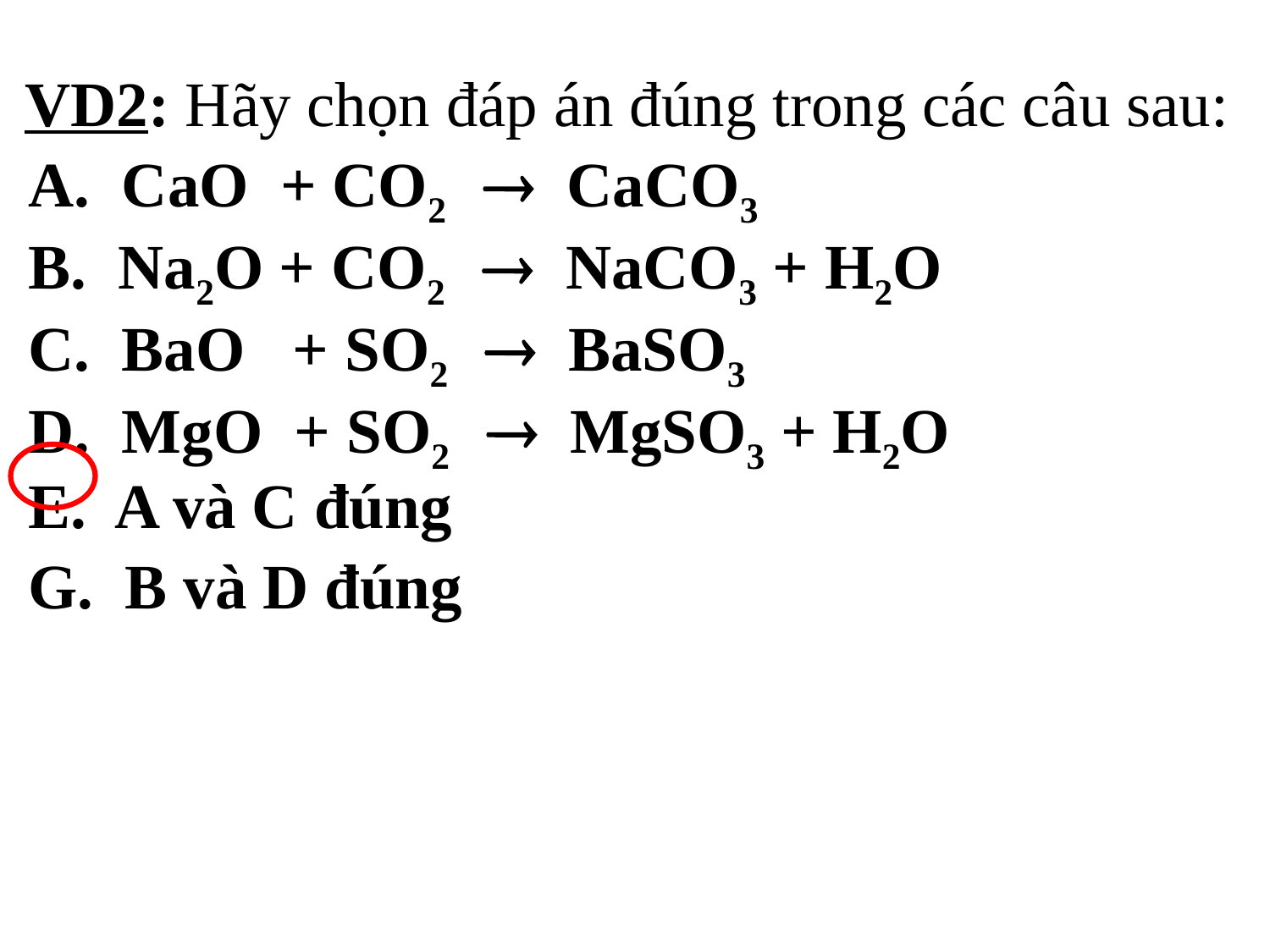

VD2: Hãy chọn đáp án đúng trong các câu sau:
 A.  CaO  + CO2    →  CaCO3
 B.  Na2O + CO2    →  NaCO3 + H2O
 C.  BaO   + SO2    →  BaSO3
 D.  MgO  + SO2    →  MgSO3 + H2O
 E.  A và C đúng
 G.  B và D đúng